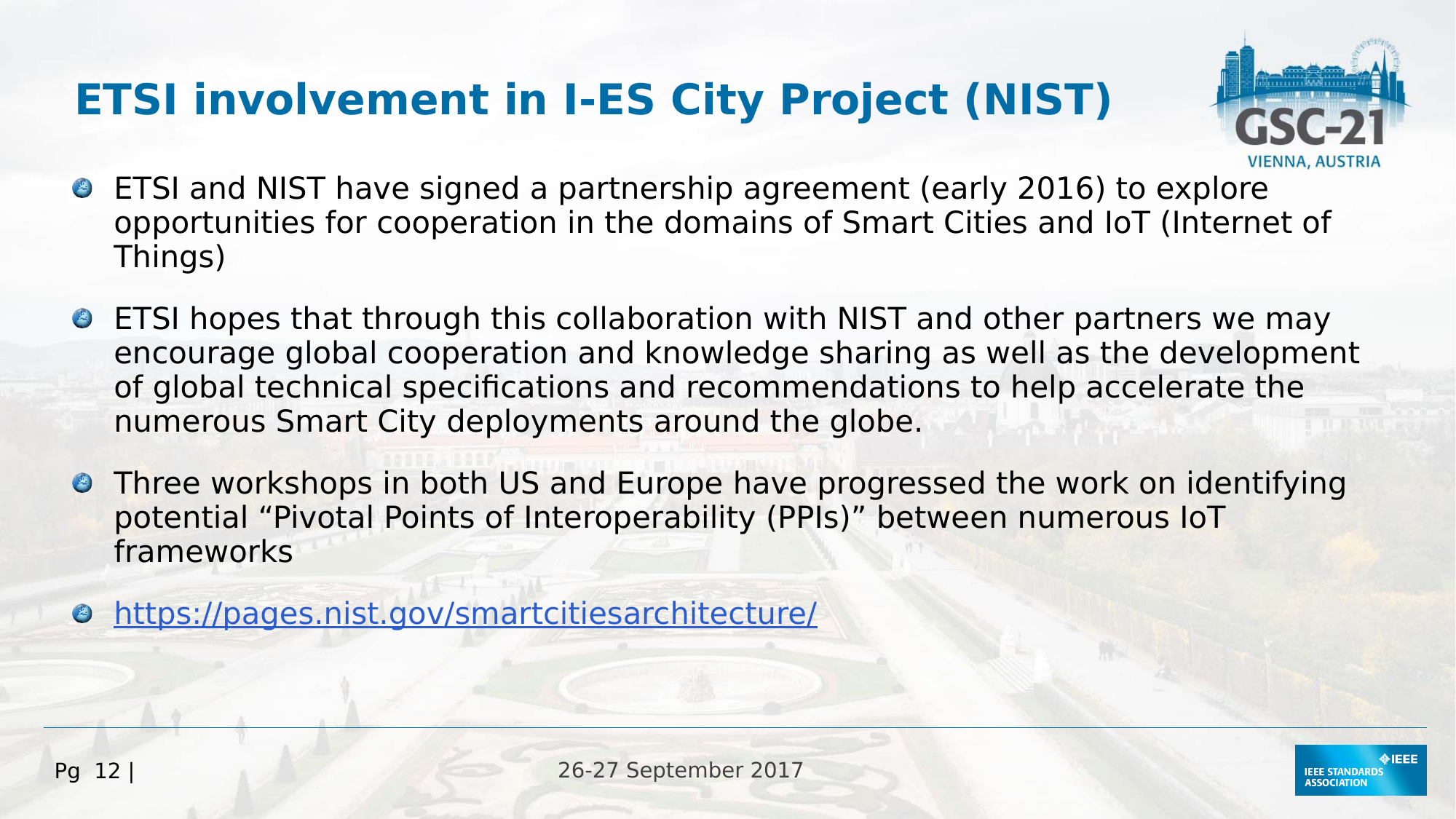

ETSI involvement in I-ES City Project (NIST)
ETSI and NIST have signed a partnership agreement (early 2016) to explore opportunities for cooperation in the domains of Smart Cities and IoT (Internet of Things)
ETSI hopes that through this collaboration with NIST and other partners we may encourage global cooperation and knowledge sharing as well as the development of global technical specifications and recommendations to help accelerate the numerous Smart City deployments around the globe.
Three workshops in both US and Europe have progressed the work on identifying potential “Pivotal Points of Interoperability (PPIs)” between numerous IoT frameworks
https://pages.nist.gov/smartcitiesarchitecture/
Pg  12 |